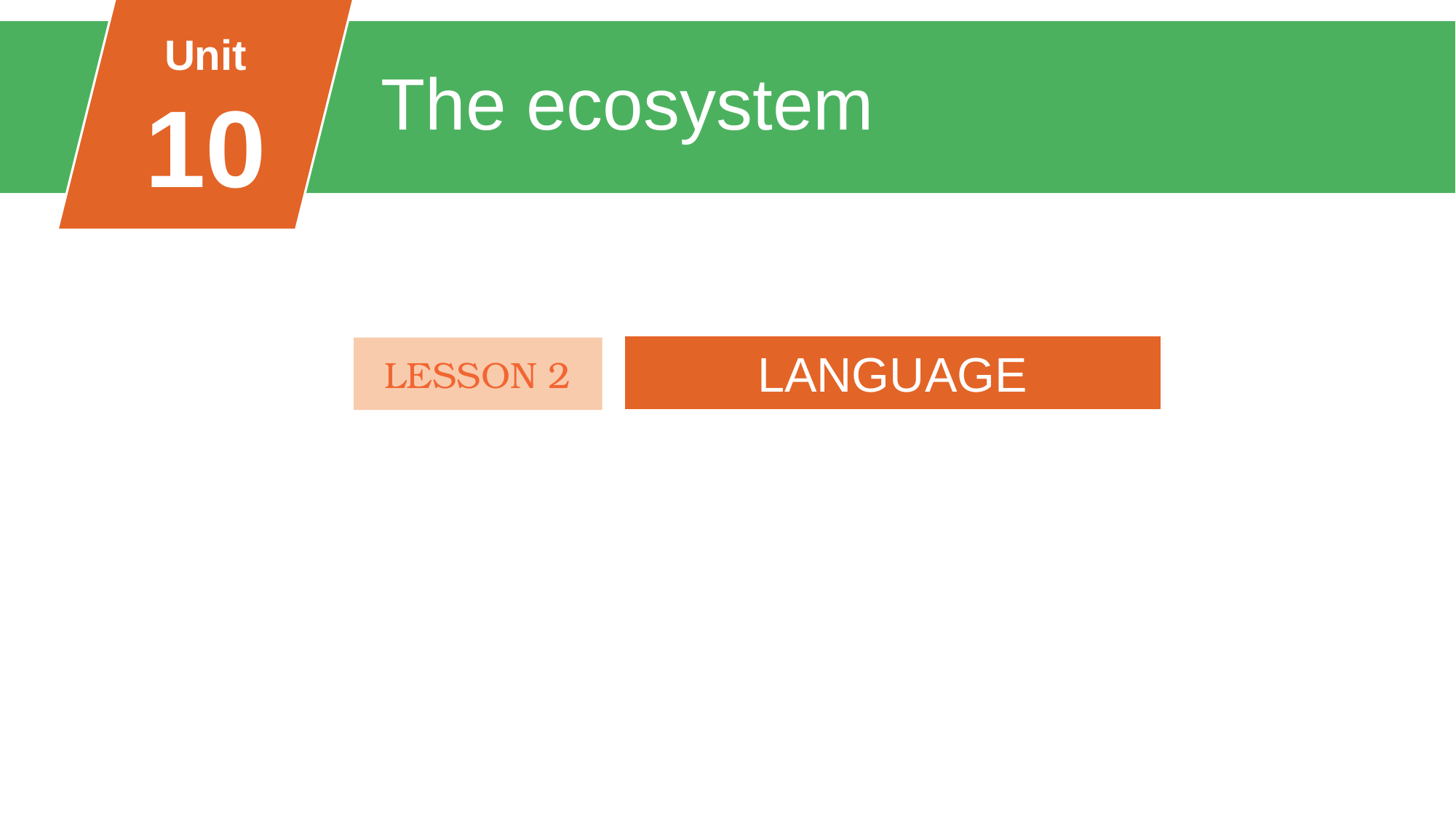

Unit
10
The ecosystem
FAMILY LIFE
Unit
LANGUAGE
LESSON 2